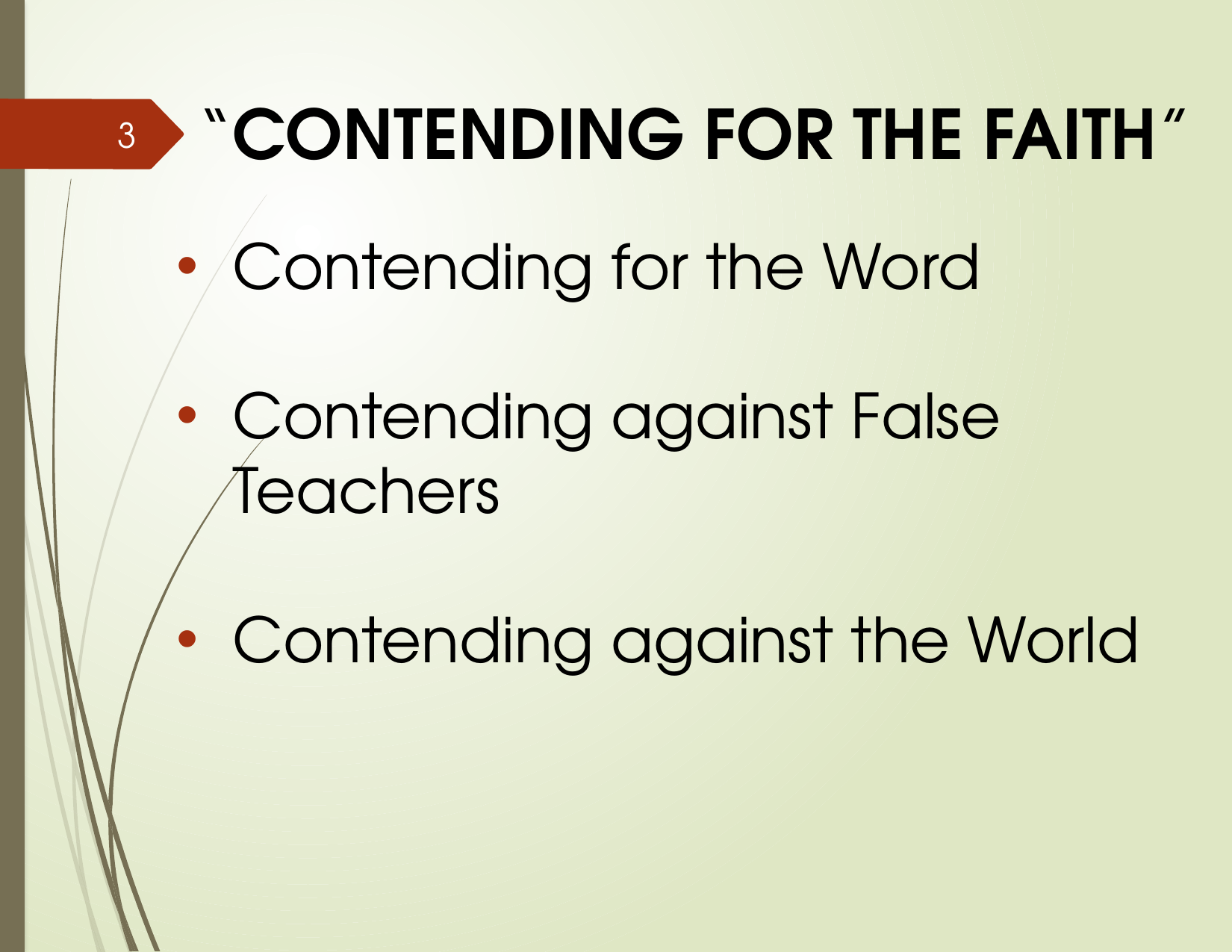

# “CONTENDING FOR THE FAITH”
3
Contending for the Word

Contending against False Teachers

Contending against the World